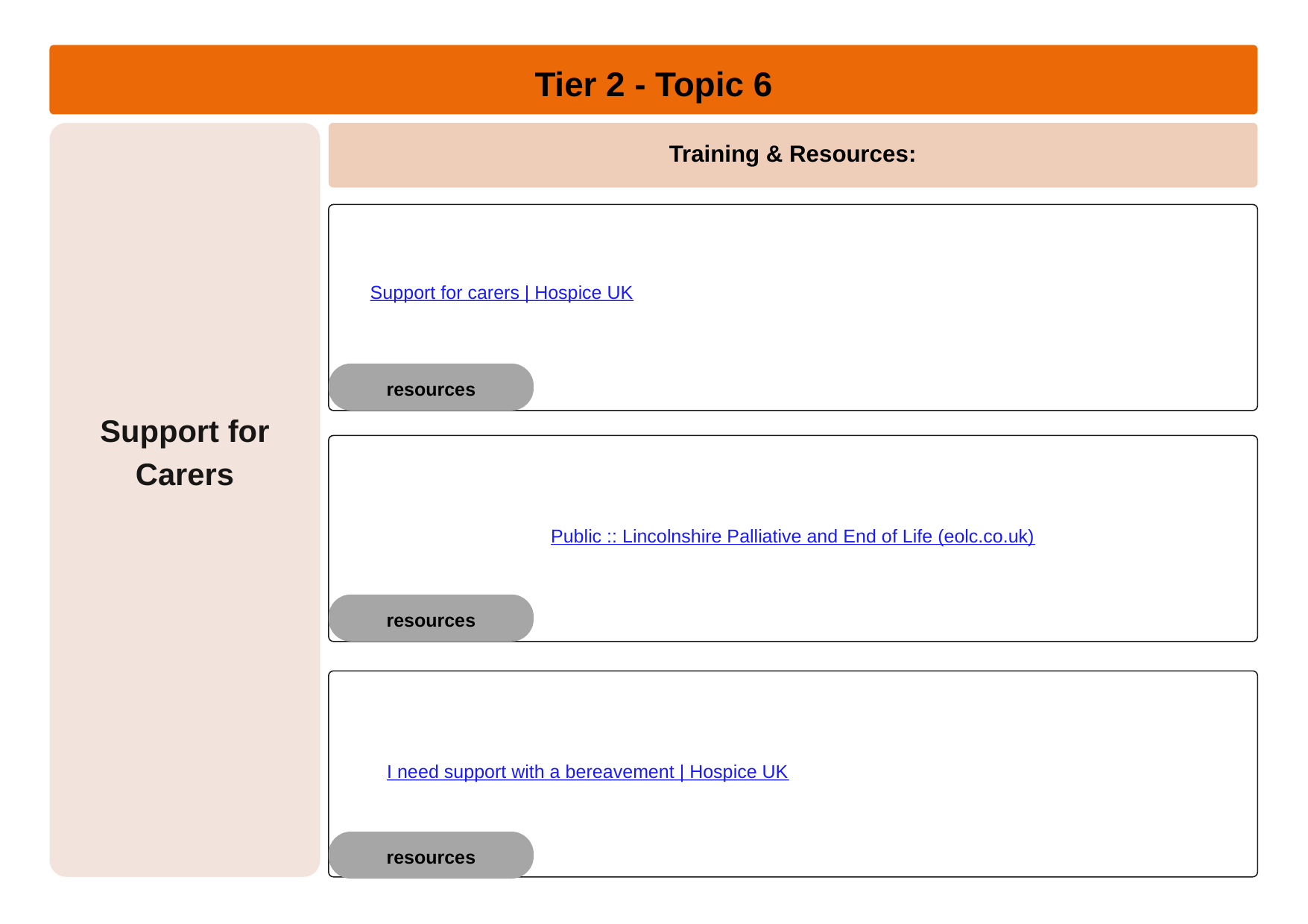

Tier 2 - Topic 6

Support for Carers

Training & Resources:

  Support for carers | Hospice UK

resources

Public :: Lincolnshire Palliative and End of Life (eolc.co.uk)

resources

          I need support with a bereavement | Hospice UK

resources